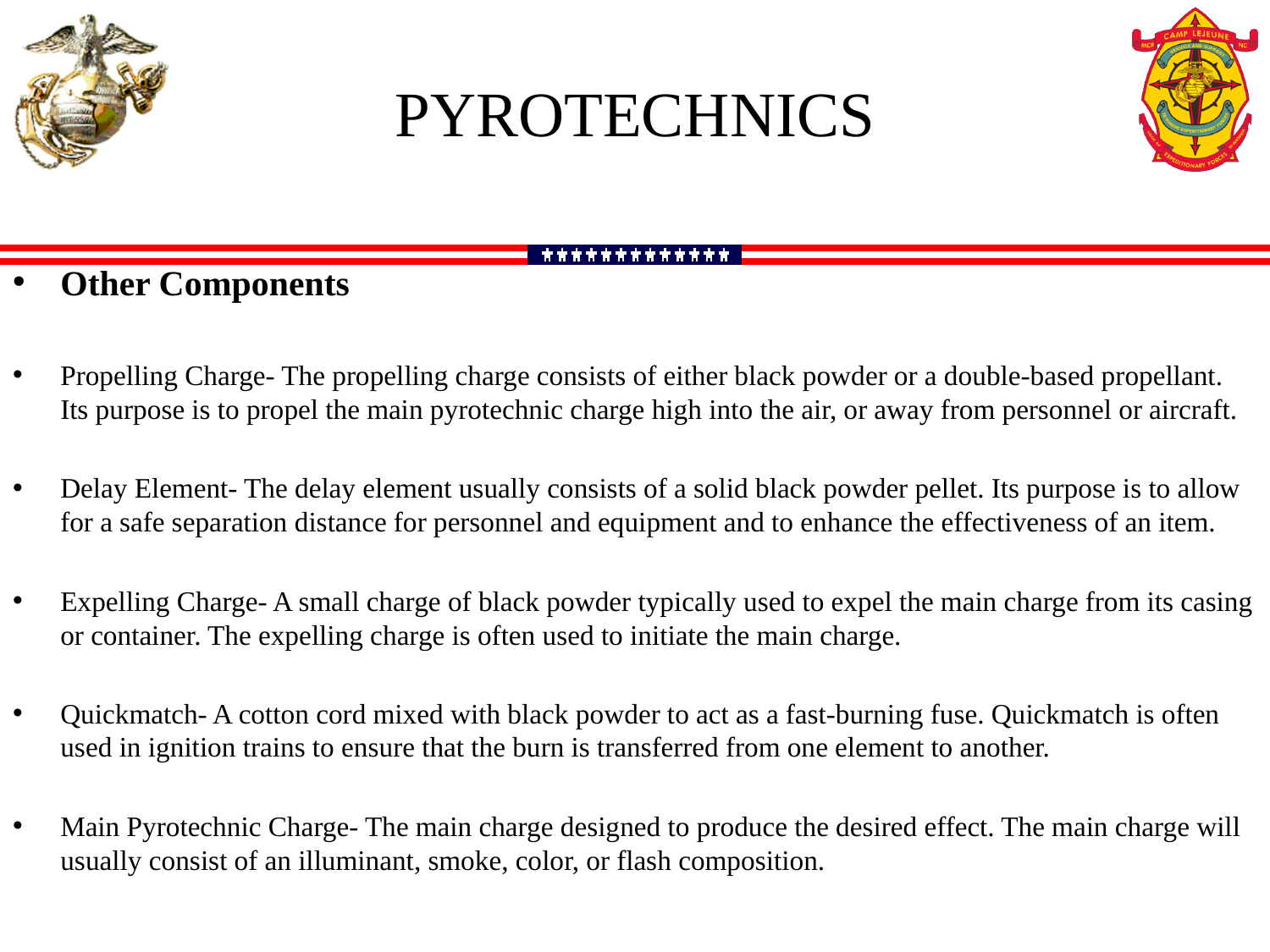

PYROTECHNICS
Other Components

Propelling Charge- The propelling charge consists of either black powder or a double-based propellant. Its purpose is to propel the main pyrotechnic charge high into the air, or away from personnel or aircraft.

Delay Element- The delay element usually consists of a solid black powder pellet. Its purpose is to allow for a safe separation distance for personnel and equipment and to enhance the effectiveness of an item.

Expelling Charge- A small charge of black powder typically used to expel the main charge from its casing or container. The expelling charge is often used to initiate the main charge.

Quickmatch- A cotton cord mixed with black powder to act as a fast-burning fuse. Quickmatch is often used in ignition trains to ensure that the burn is transferred from one element to another.

Main Pyrotechnic Charge- The main charge designed to produce the desired effect. The main charge will usually consist of an illuminant, smoke, color, or flash composition.